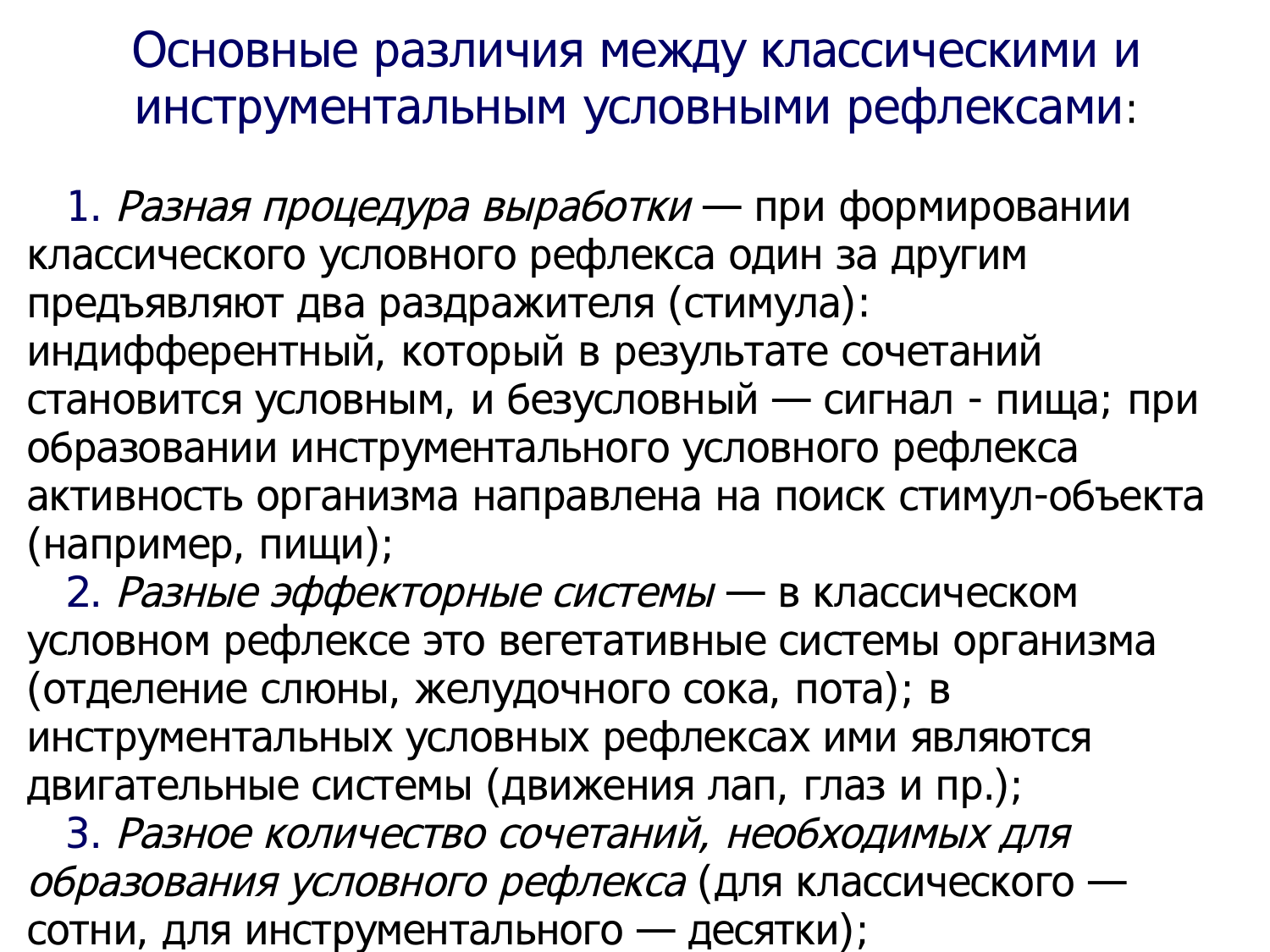

Основные различия между классическими и инструментальным условными рефлексами:

   1. Разная процедура выработки — при формировании классического условного рефлекса один за другим предъявляют два раздражителя (стимула): индифферентный, который в результате сочетаний становится условным, и безусловный — сигнал - пища; при образовании инструментального условного рефлекса активность организма направлена на поиск стимул-объекта (например, пищи);
   2. Разные эффекторные системы — в классическом условном рефлексе это вегетативные системы организма (отделение слюны, желудочного сока, пота); в инструментальных условных рефлексах ими являются двигательные системы (движения лап, глаз и пр.);
   3. Разное количество сочетаний, необходимых для образования условного рефлекса (для классического — сотни, для инструментального — десятки);